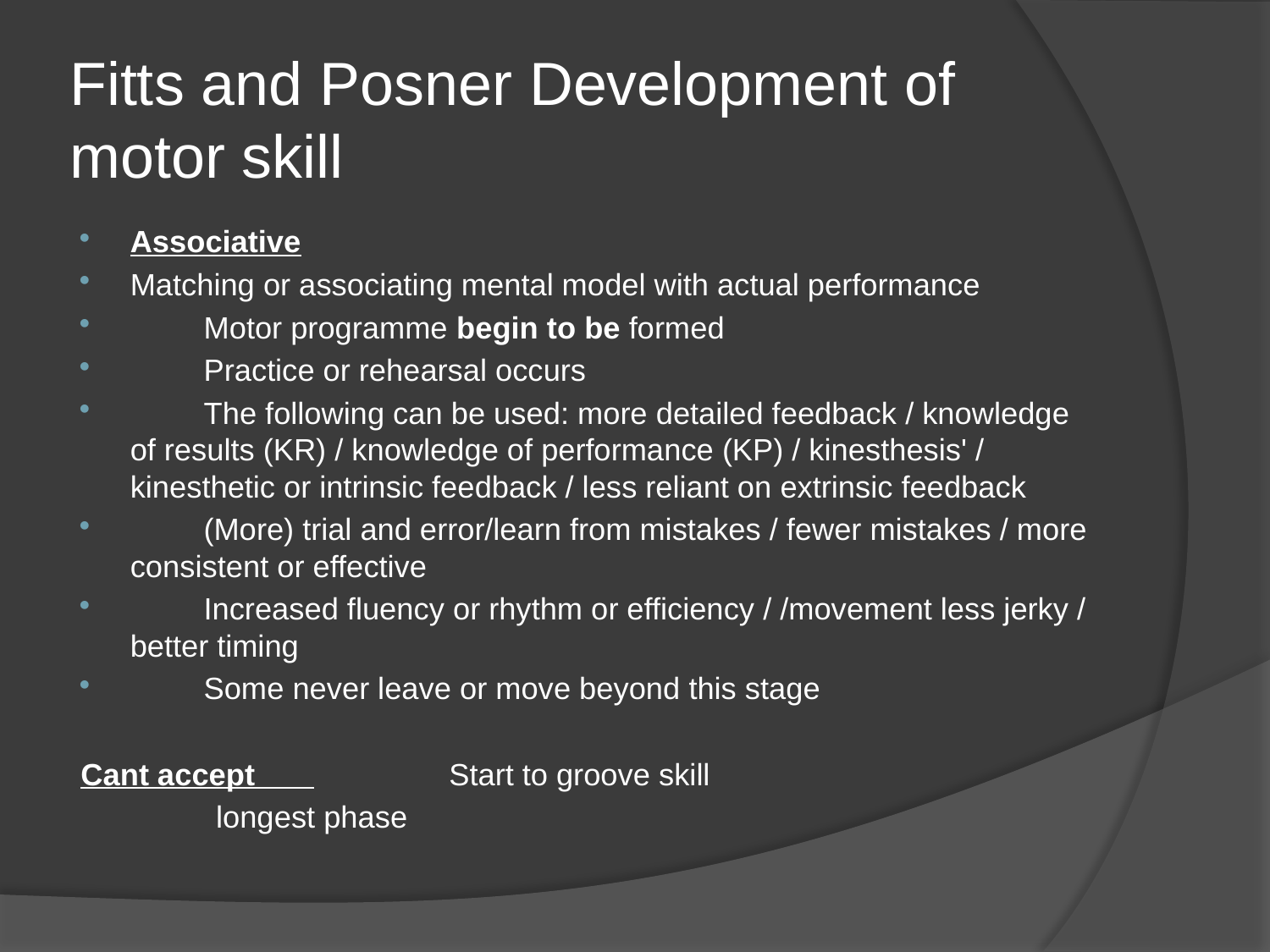

# Fitts and Posner Development of motor skill
Associative
Matching or associating mental model with actual performance
	Motor programme begin to be formed
	Practice or rehearsal occurs
	The following can be used: more detailed feedback / knowledge of results (KR) / knowledge of performance (KP) / kinesthesis' / kinesthetic or intrinsic feedback / less reliant on extrinsic feedback
	(More) trial and error/learn from mistakes / fewer mistakes / more consistent or effective
	Increased fluency or rhythm or efficiency / /movement less jerky / better timing
	Some never leave or move beyond this stage

Cant accept                   	Start to groove skill
		                longest phase